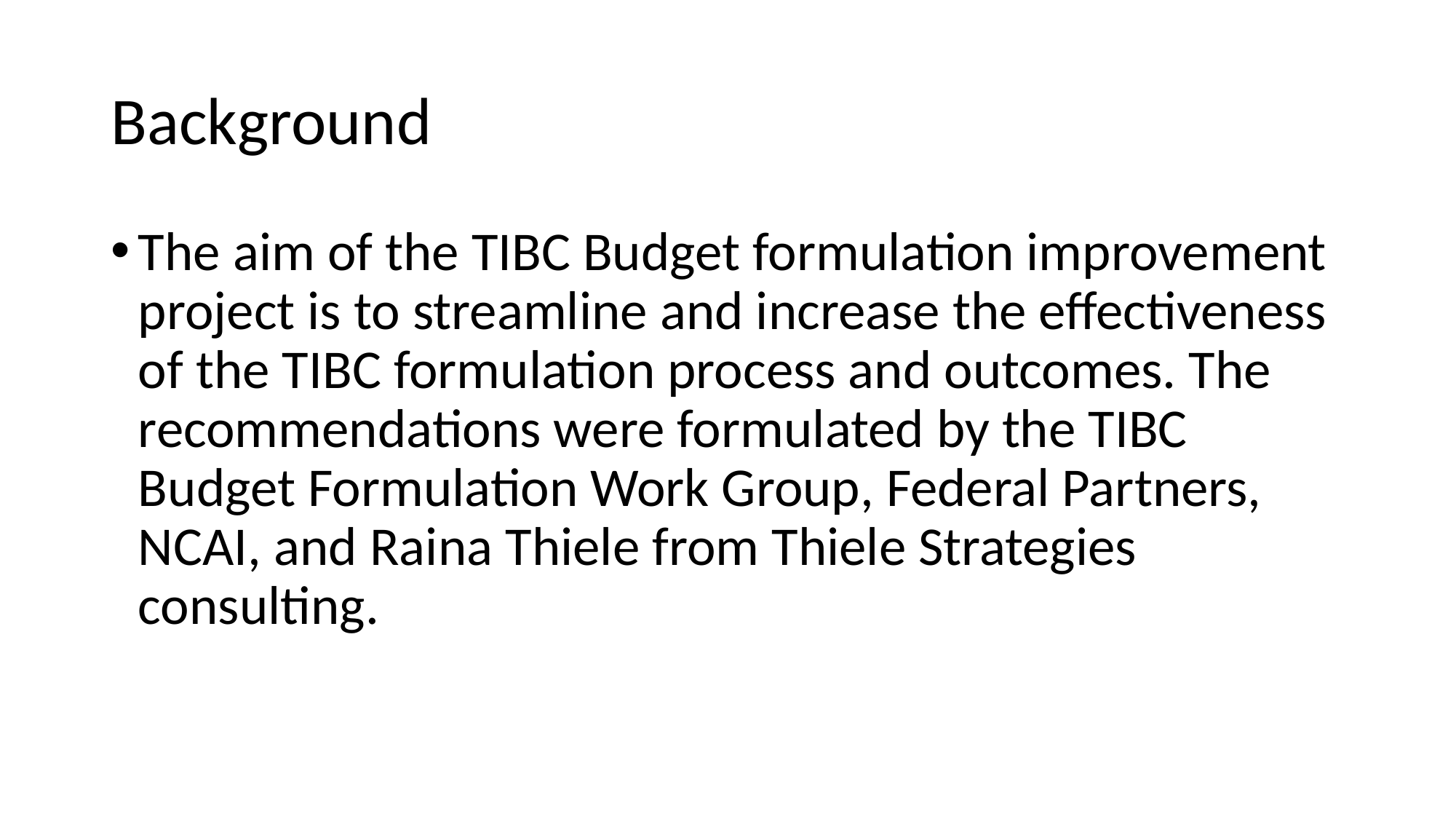

# Background
The aim of the TIBC Budget formulation improvement project is to streamline and increase the effectiveness of the TIBC formulation process and outcomes. The recommendations were formulated by the TIBC Budget Formulation Work Group, Federal Partners, NCAI, and Raina Thiele from Thiele Strategies consulting.